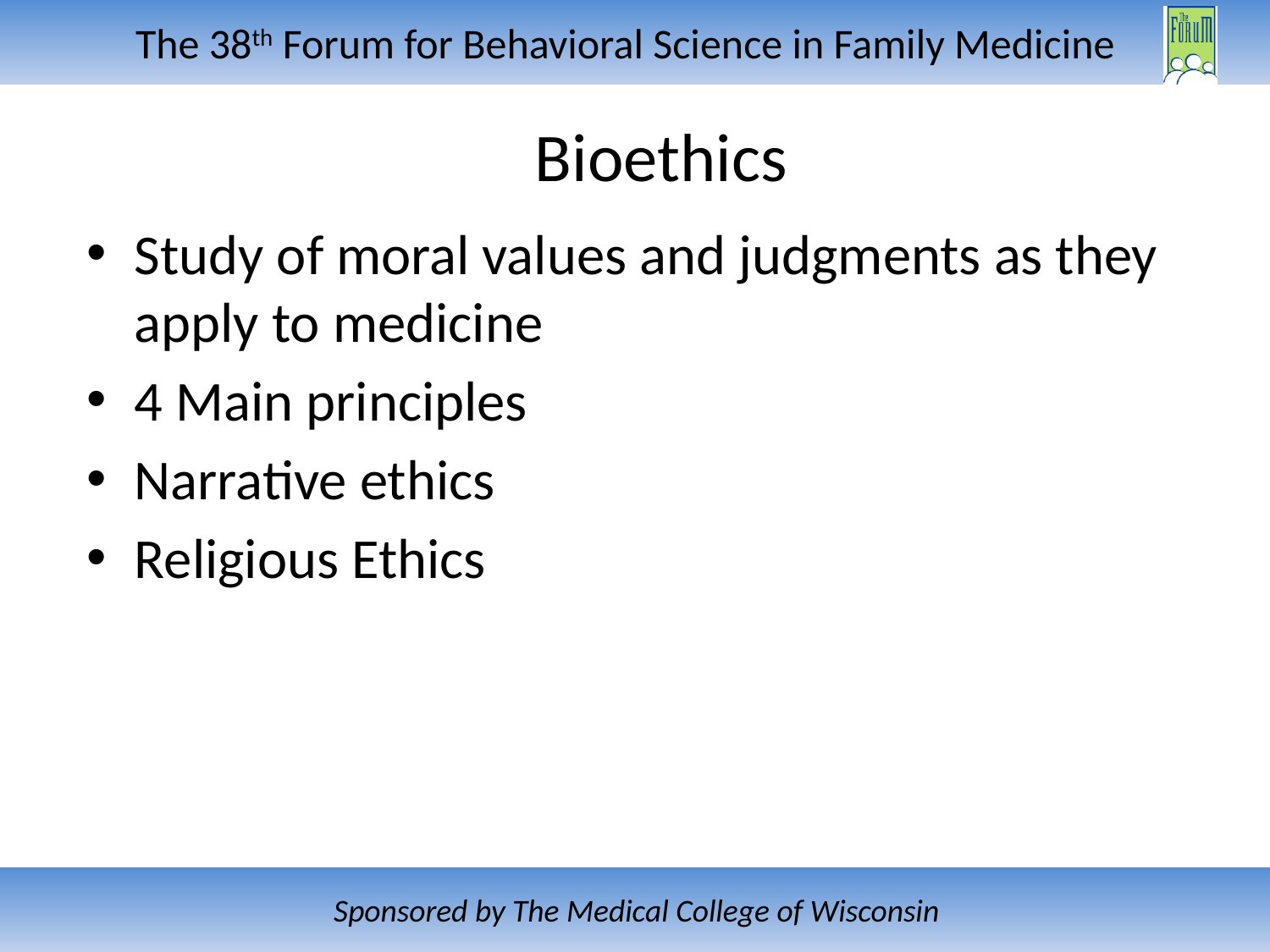

# Bioethics
Study of moral values and judgments as they apply to medicine
4 Main principles
Narrative ethics
Religious Ethics